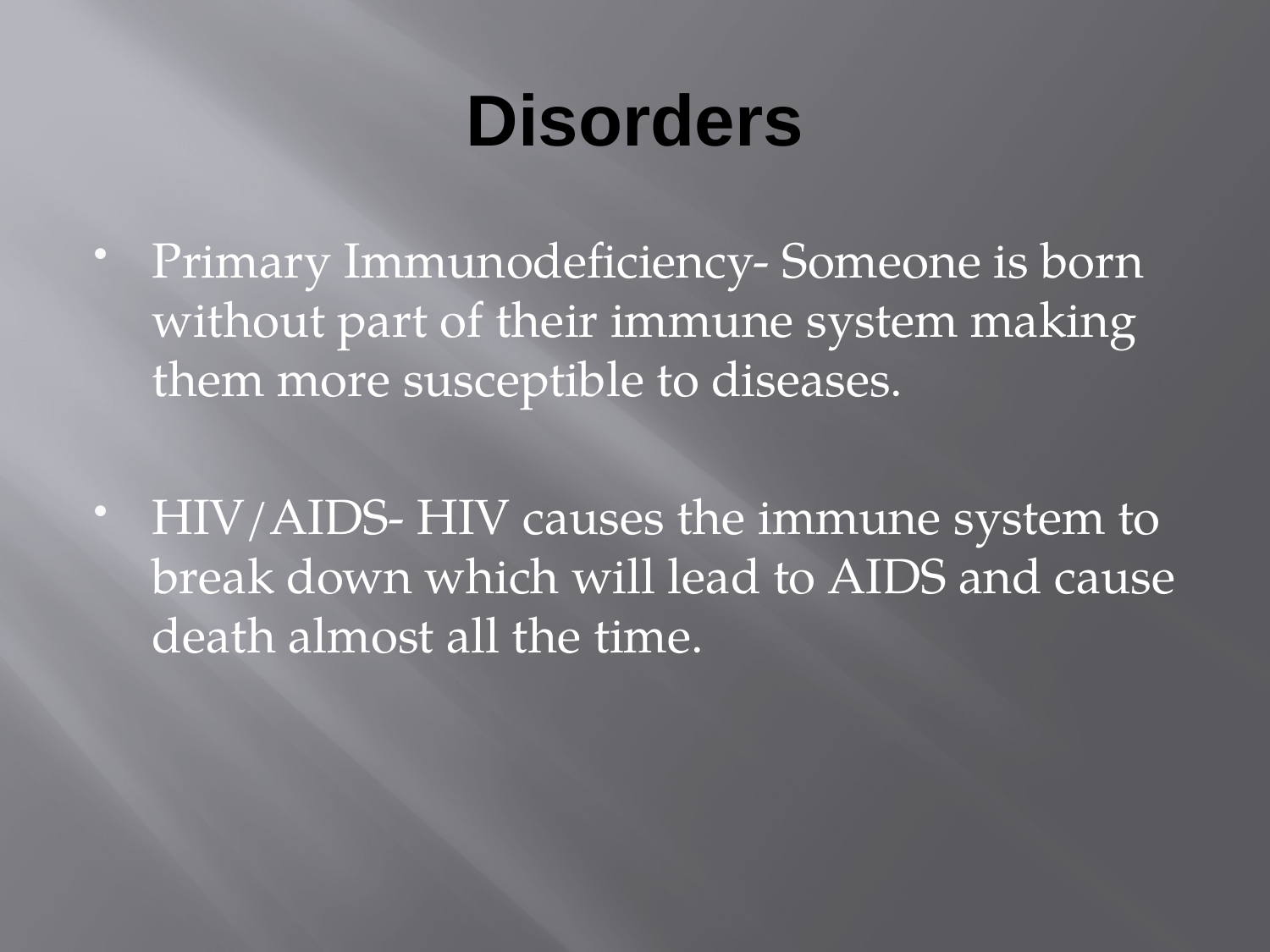

# Disorders
Primary Immunodeficiency- Someone is born without part of their immune system making them more susceptible to diseases.

HIV/AIDS- HIV causes the immune system to break down which will lead to AIDS and cause death almost all the time.